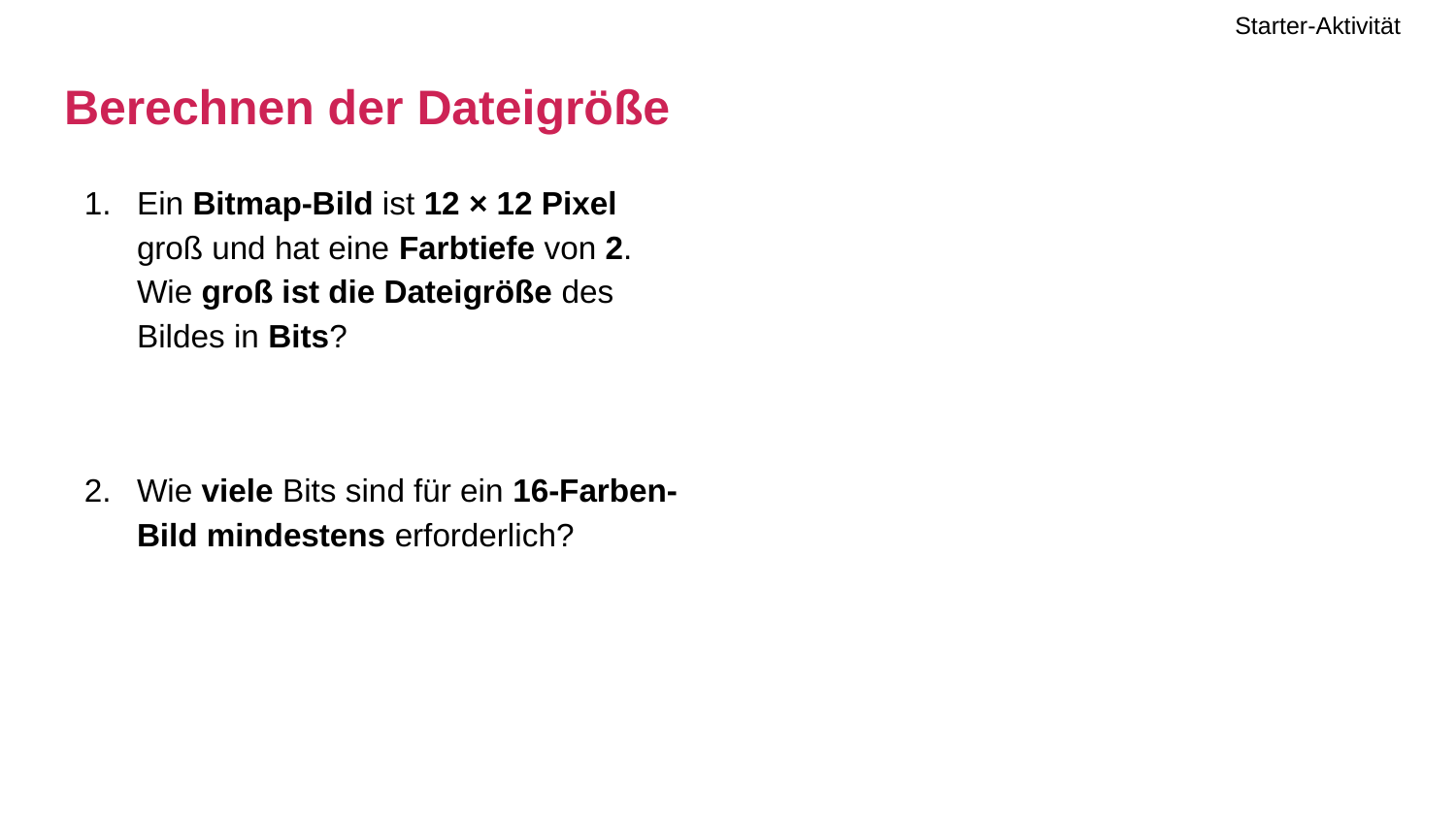

Starter-Aktivität
# Berechnen der Dateigröße
Ein Bitmap-Bild ist 12 × 12 Pixel groß und hat eine Farbtiefe von 2. Wie groß ist die Dateigröße des Bildes in Bits?

Wie viele Bits sind für ein 16-Farben-Bild mindestens erforderlich?